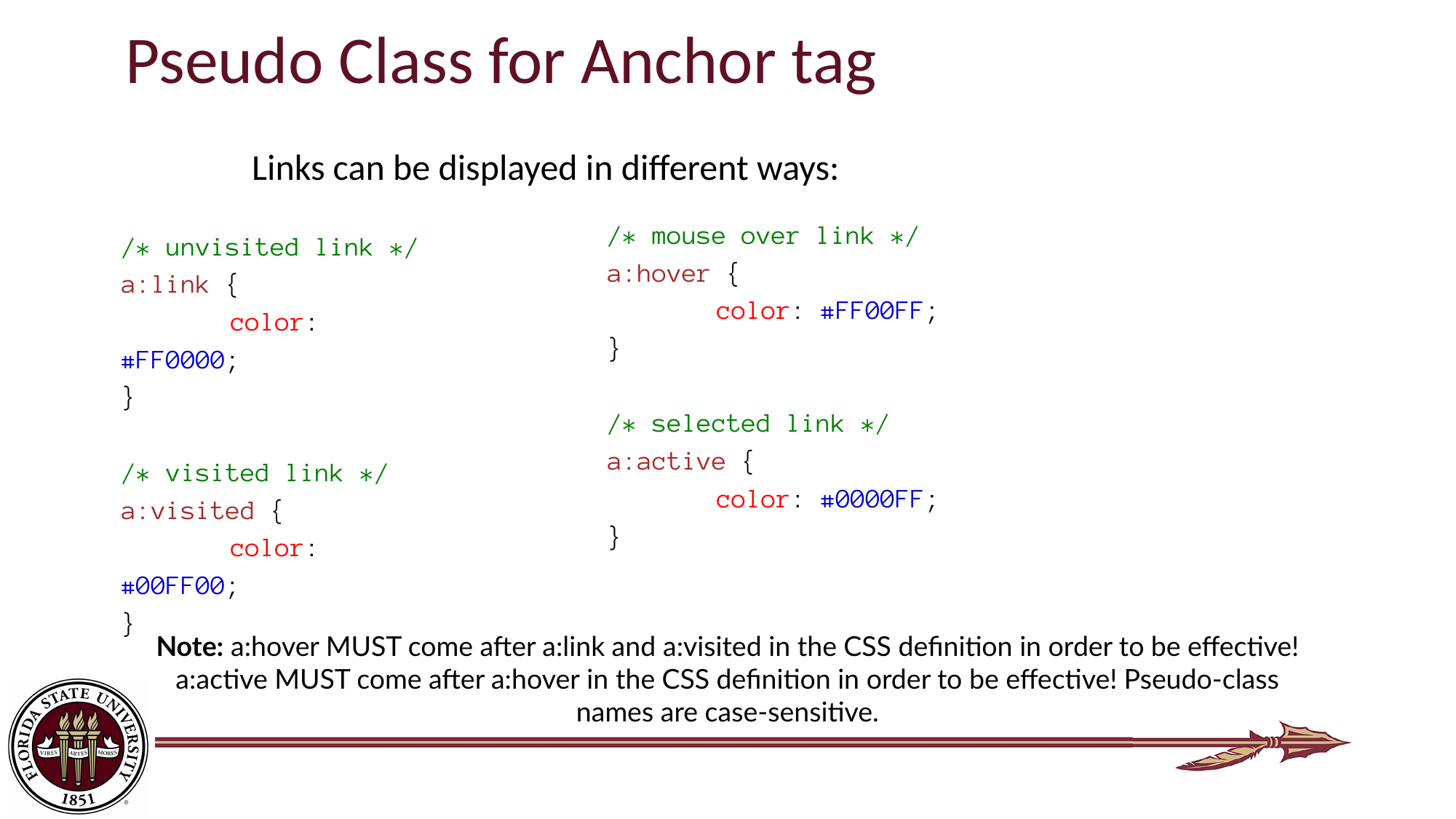

# Pseudo Class for Anchor tag
Links can be displayed in different ways:

/* mouse over link */
a:hover {
	color: #FF00FF;
}

/* selected link */
a:active {
	color: #0000FF;
}

/* unvisited link */
a:link {
	color: #FF0000;
}

/* visited link */
a:visited {
	color: #00FF00;
}
Note: a:hover MUST come after a:link and a:visited in the CSS definition in order to be effective! a:active MUST come after a:hover in the CSS definition in order to be effective! Pseudo-class names are case-sensitive.